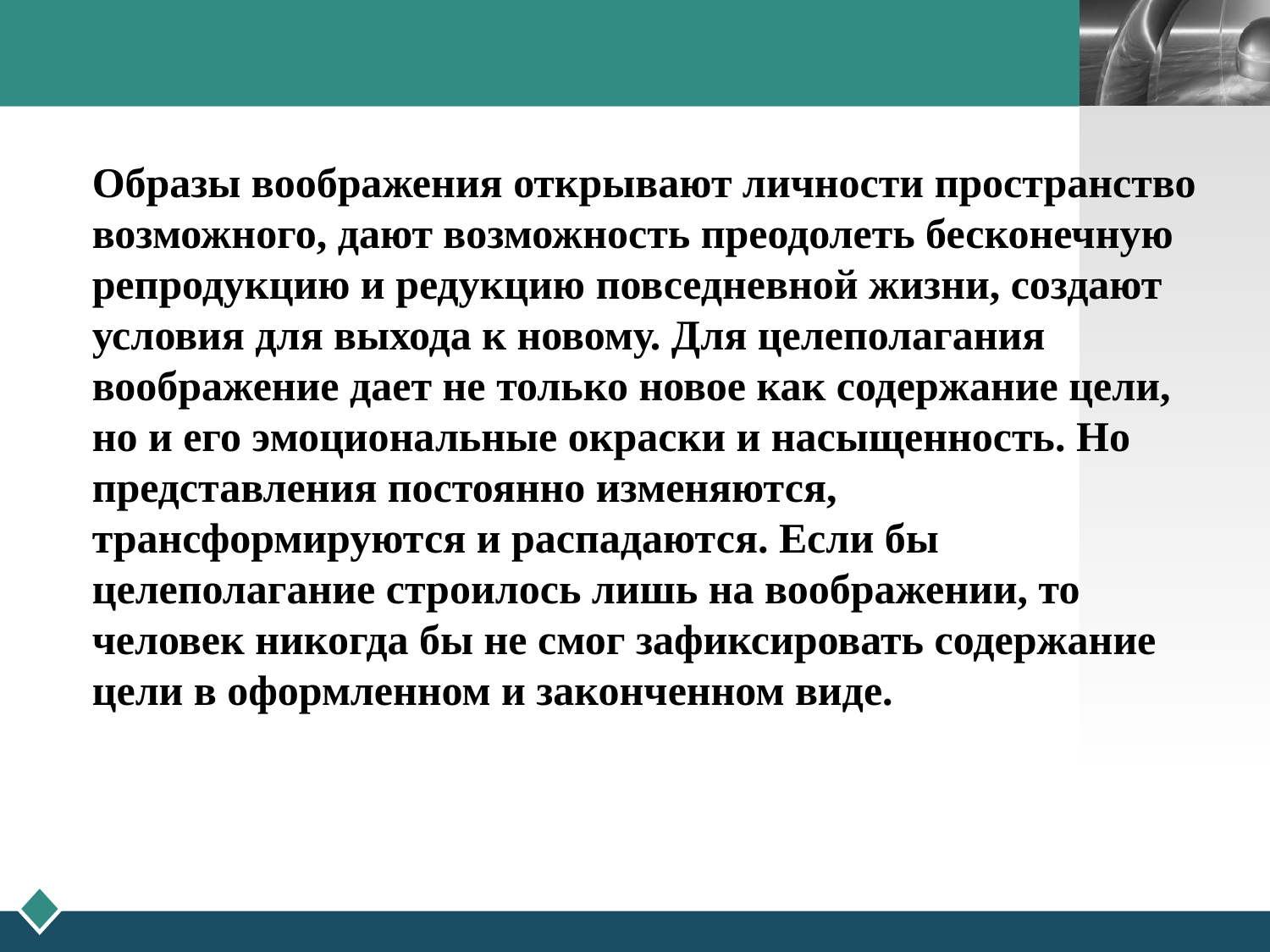

#
Образы воображения открывают личности пространство возможного, дают возможность преодолеть бесконечную репродукцию и редукцию повседневной жизни, создают условия для выхода к новому. Для целеполагания воображение дает не только новое как содержание цели, но и его эмоциональные окраски и насыщенность. Но представления постоянно изменяются, трансформируются и распадаются. Если бы целеполагание строилось лишь на воображении, то человек никогда бы не смог зафиксировать содержание цели в оформленном и законченном виде.